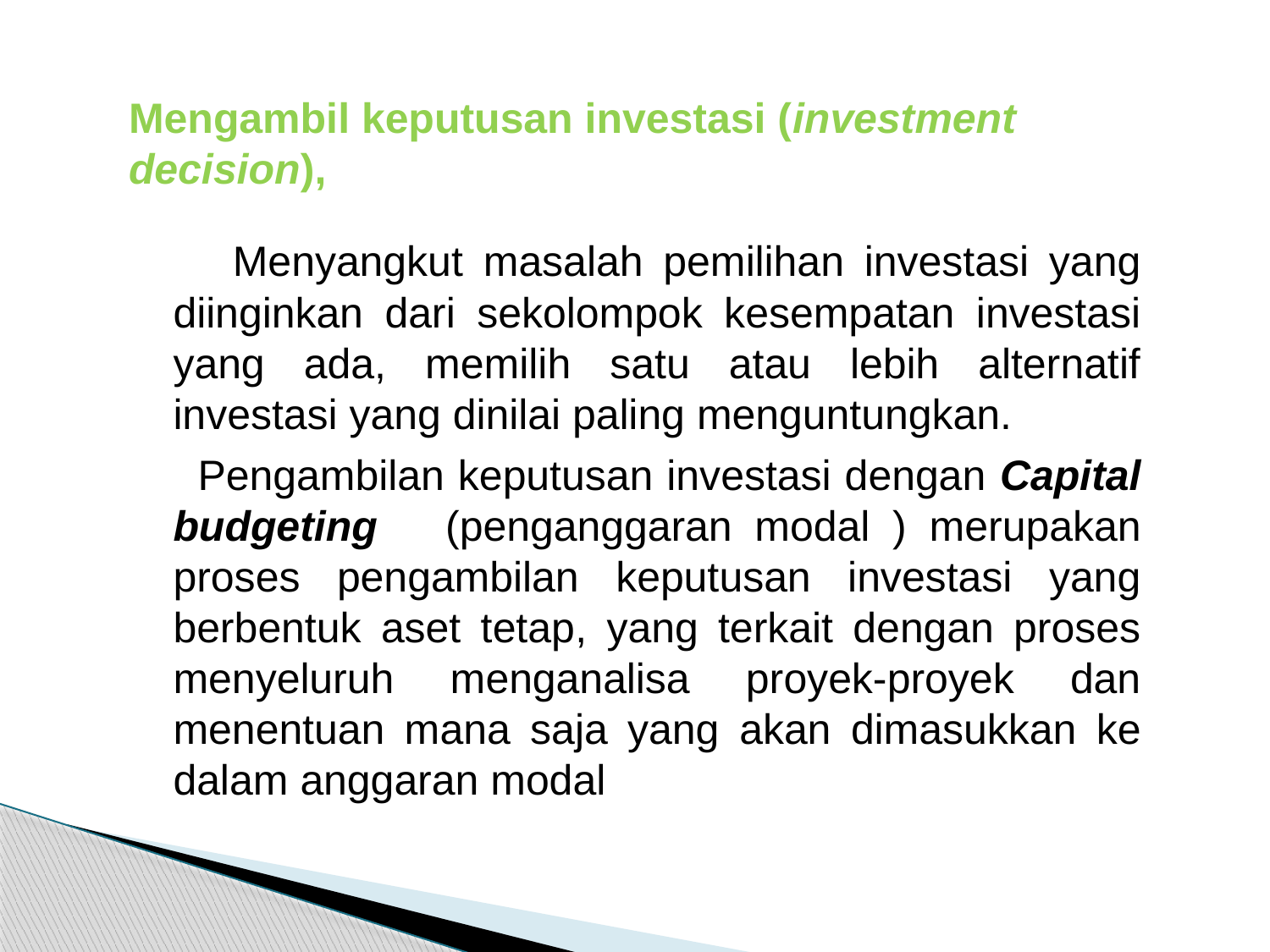

Mengambil keputusan investasi (investment decision),
      Menyangkut masalah pemilihan investasi yang diinginkan dari sekolompok kesempatan investasi yang ada, memilih satu atau lebih alternatif investasi yang dinilai paling menguntungkan.
       Pengambilan keputusan investasi dengan Capital budgeting   (penganggaran modal ) merupakan proses pengambilan keputusan investasi yang berbentuk aset tetap, yang terkait dengan proses menyeluruh menganalisa proyek-proyek dan menentuan mana saja yang akan dimasukkan ke dalam anggaran modal